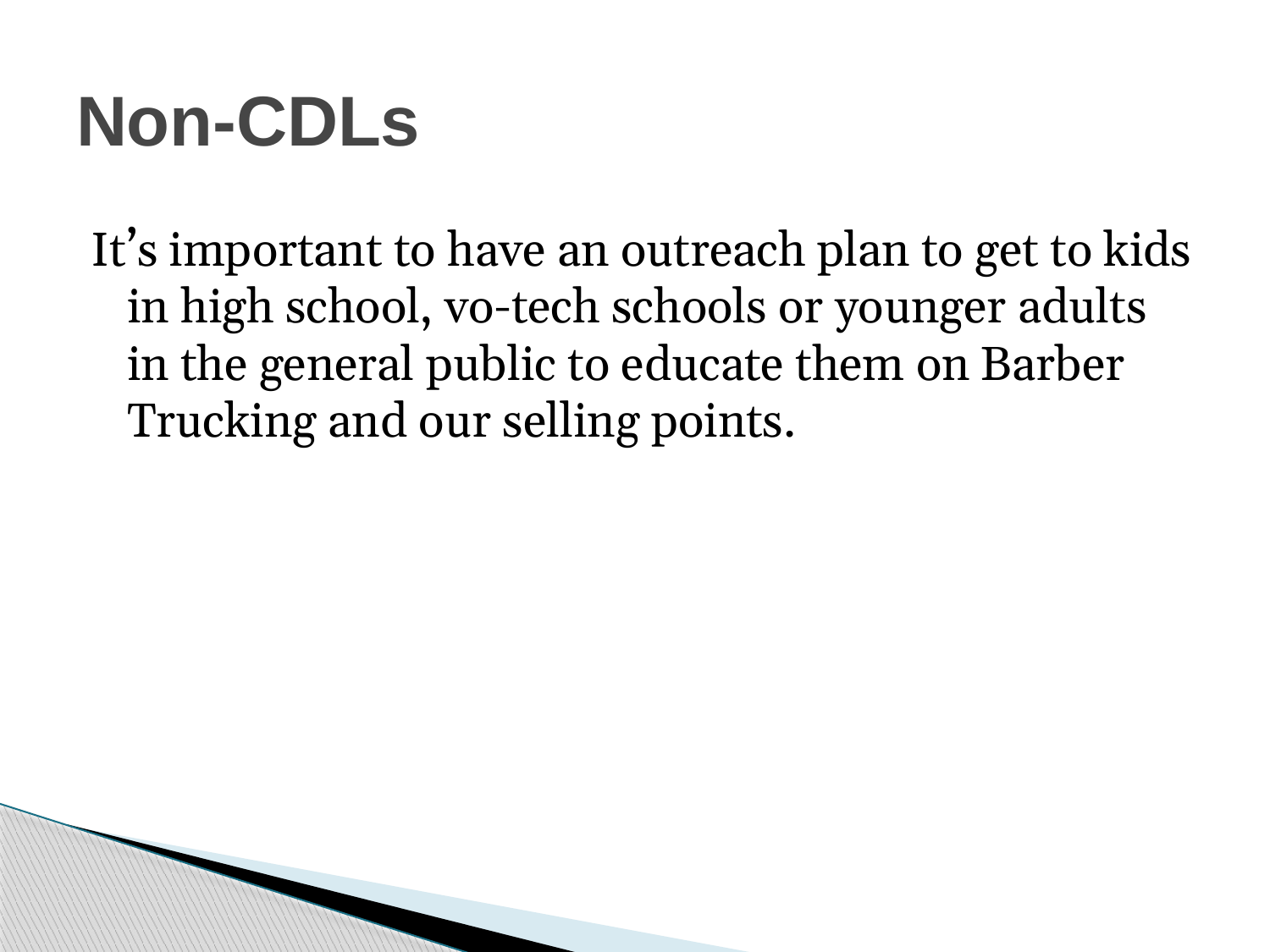

# Non-CDLs
It’s important to have an outreach plan to get to kids in high school, vo-tech schools or younger adults in the general public to educate them on Barber Trucking and our selling points.